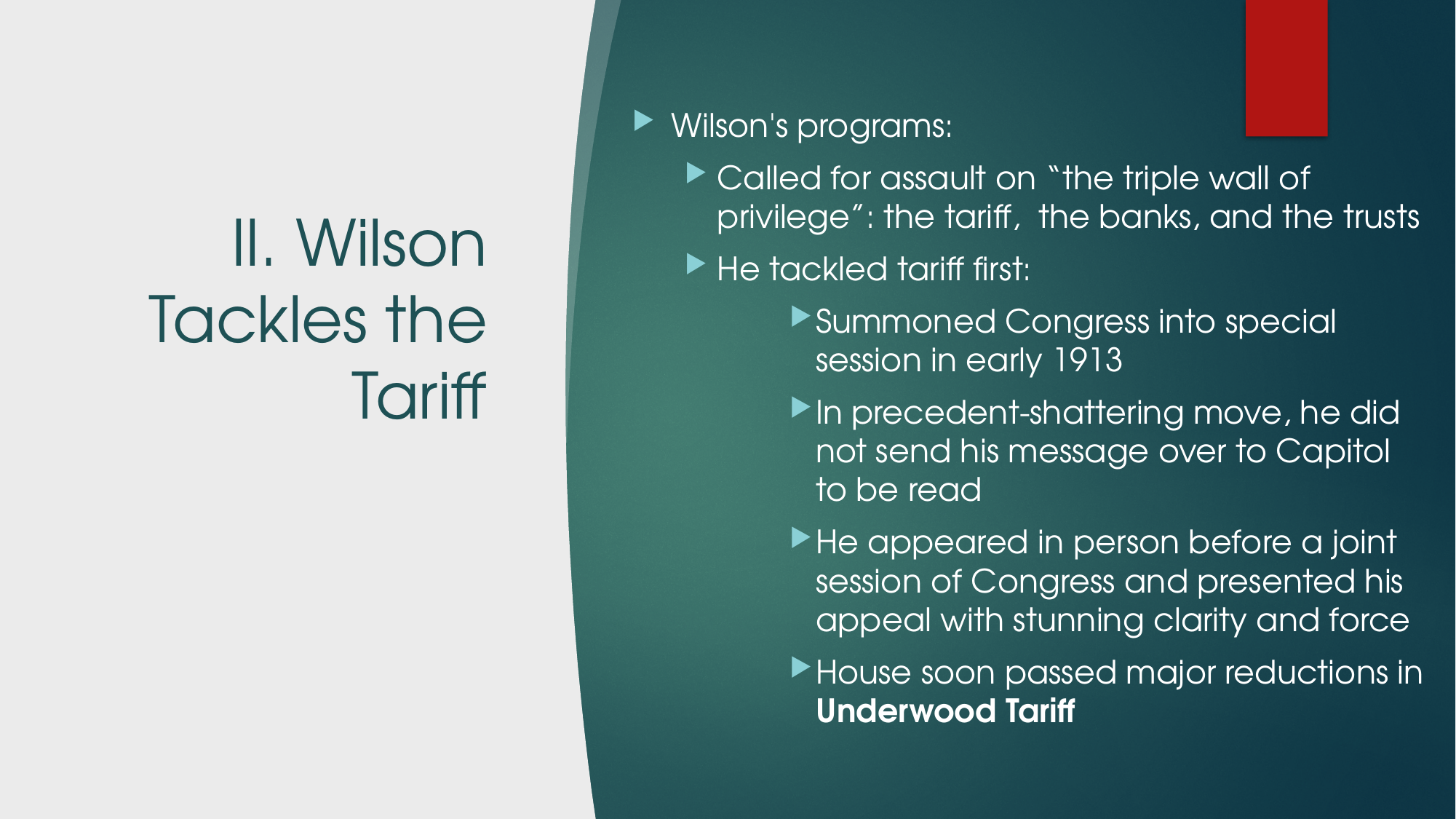

Wilson's programs:
Called for assault on “the triple wall of privilege”: the tariff,  the banks, and the trusts
He tackled tariff first:
Summoned Congress into special session in early 1913
In precedent-shattering move, he did not send his message over to Capitol to be read
He appeared in person before a joint session of Congress and presented his appeal with stunning clarity and force
House soon passed major reductions in Underwood Tariff

# II. Wilson Tackles the Tariff